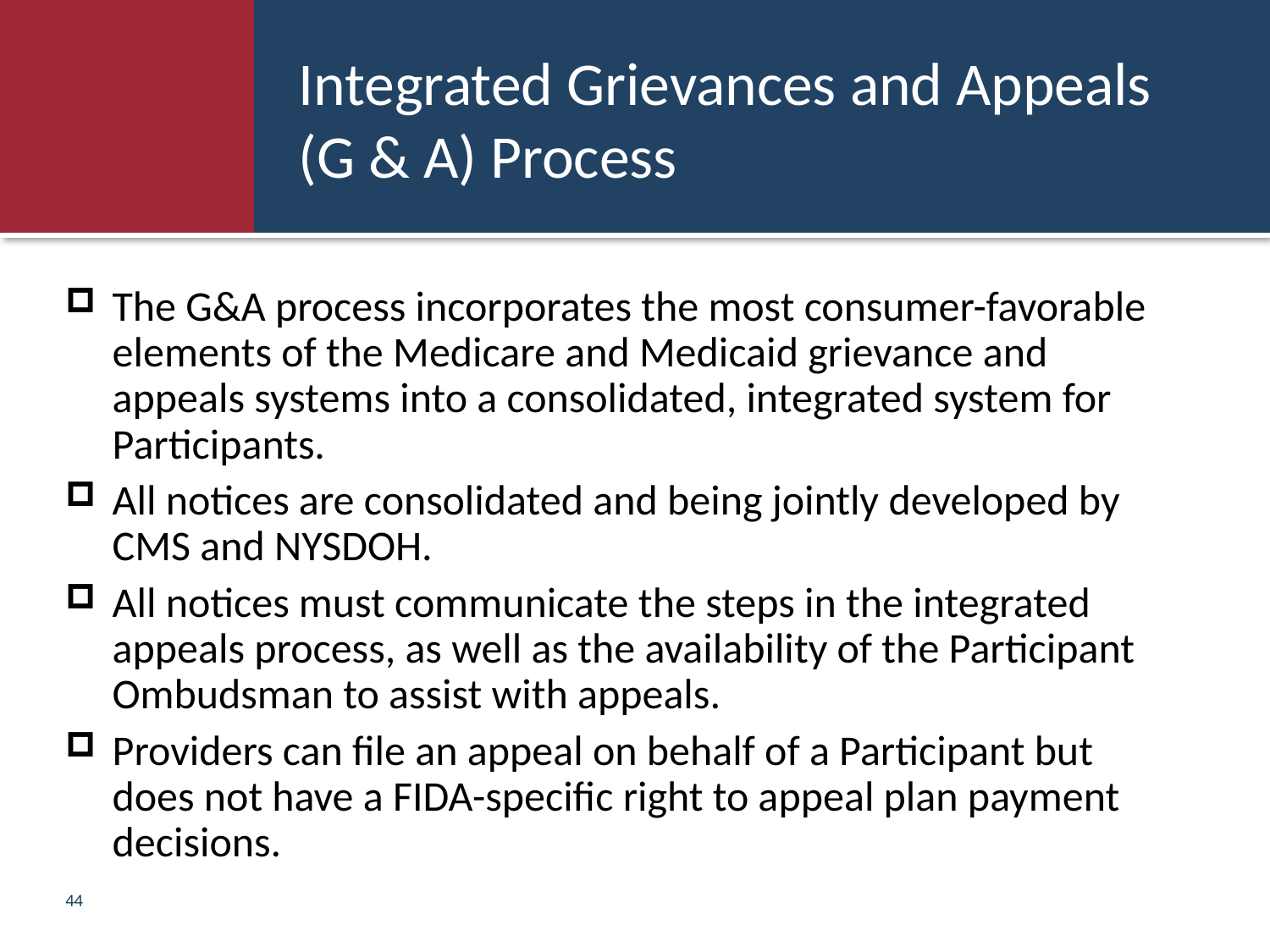

# Integrated Grievances and Appeals (G & A) Process
The G&A process incorporates the most consumer-favorable elements of the Medicare and Medicaid grievance and appeals systems into a consolidated, integrated system for Participants.
All notices are consolidated and being jointly developed by CMS and NYSDOH.
All notices must communicate the steps in the integrated appeals process, as well as the availability of the Participant Ombudsman to assist with appeals.
Providers can file an appeal on behalf of a Participant but does not have a FIDA-specific right to appeal plan payment decisions.
44